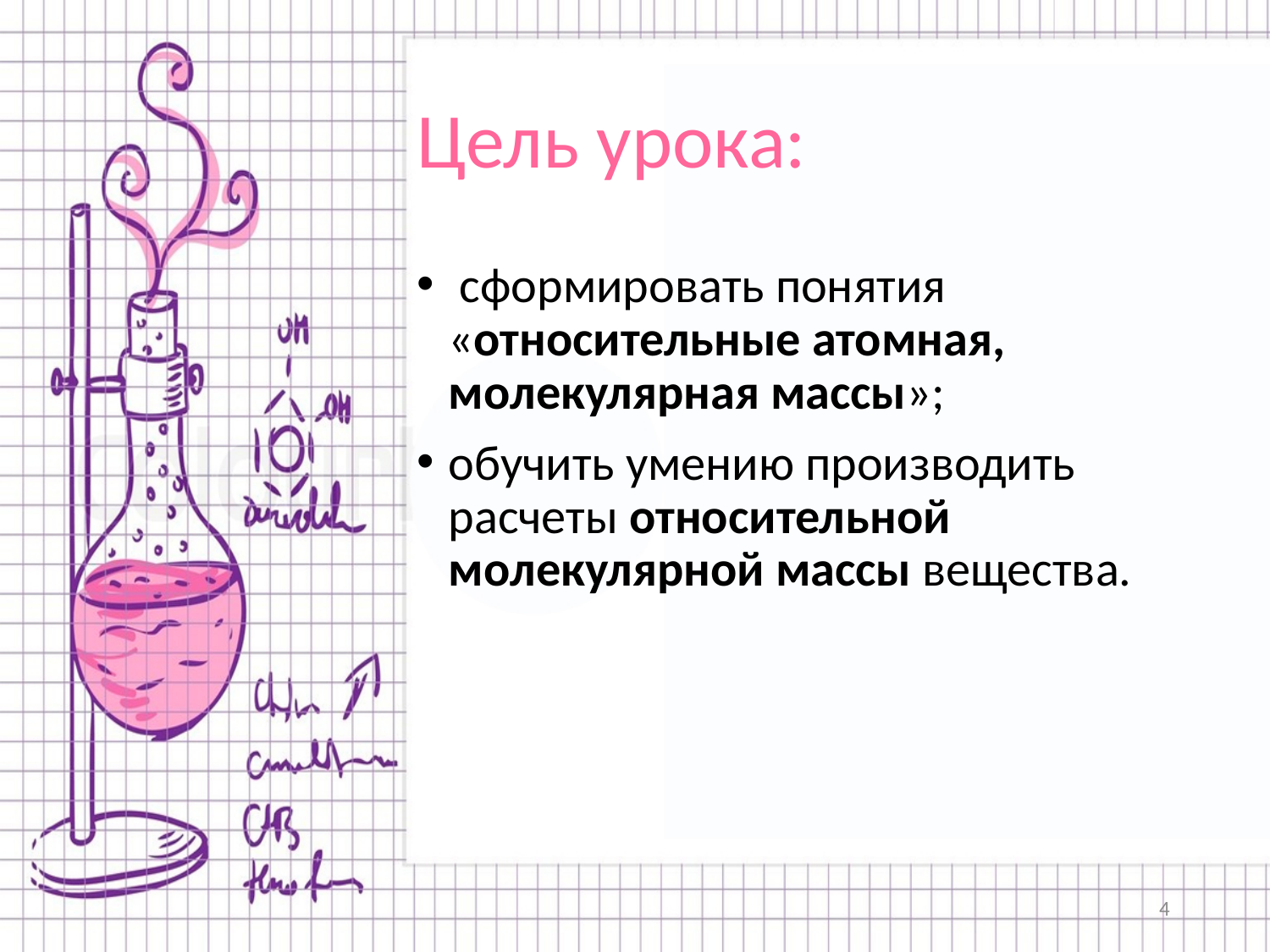

# Цель урока:
 сформировать понятия «относительные атомная,  молекулярная массы»;
обучить умению производить расчеты относительной молекулярной массы вещества.
4